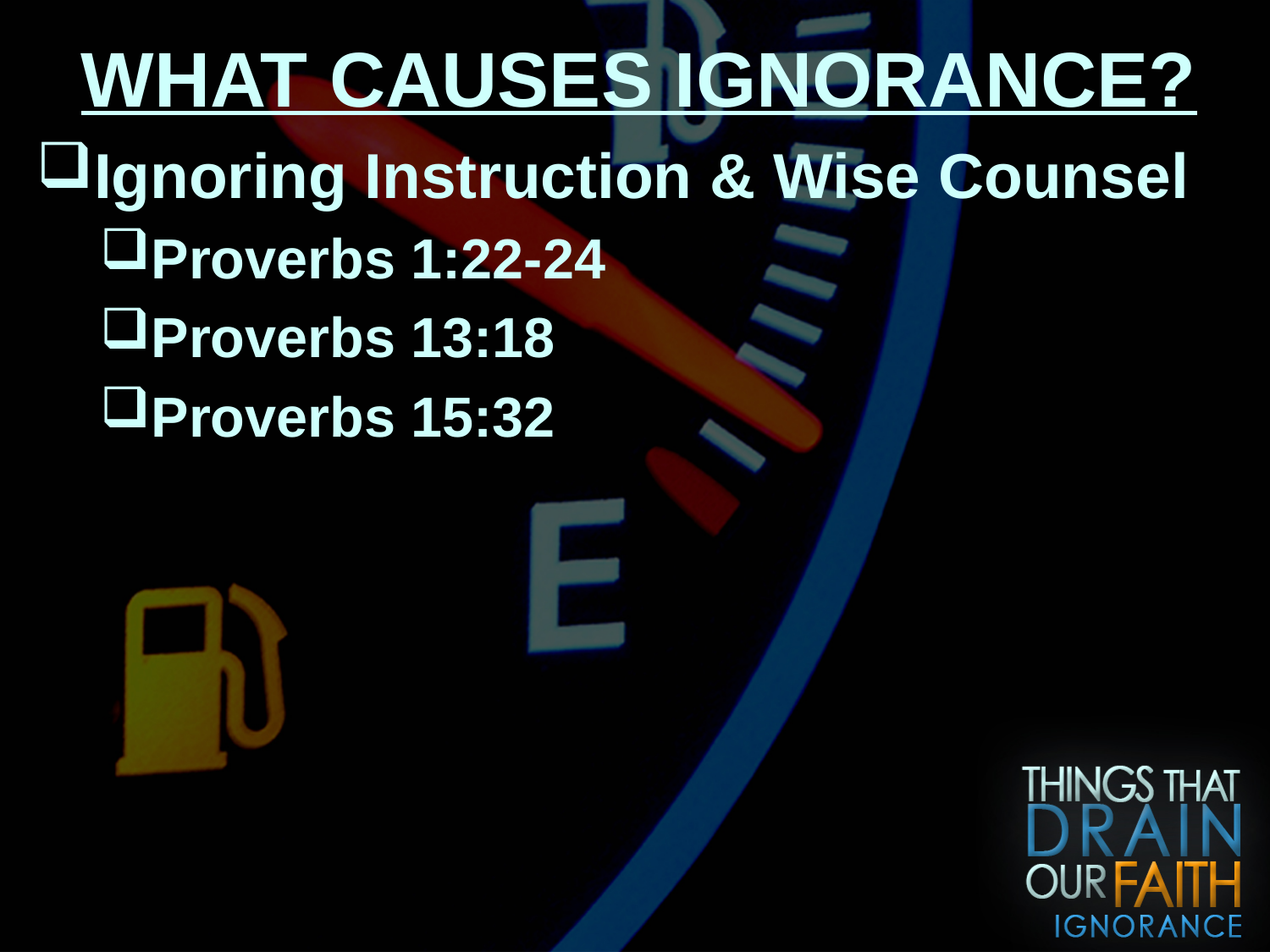

WHAT CAUSES IGNORANCE?
Ignoring Instruction & Wise Counsel
Proverbs 1:22-24
Proverbs 13:18
Proverbs 15:32